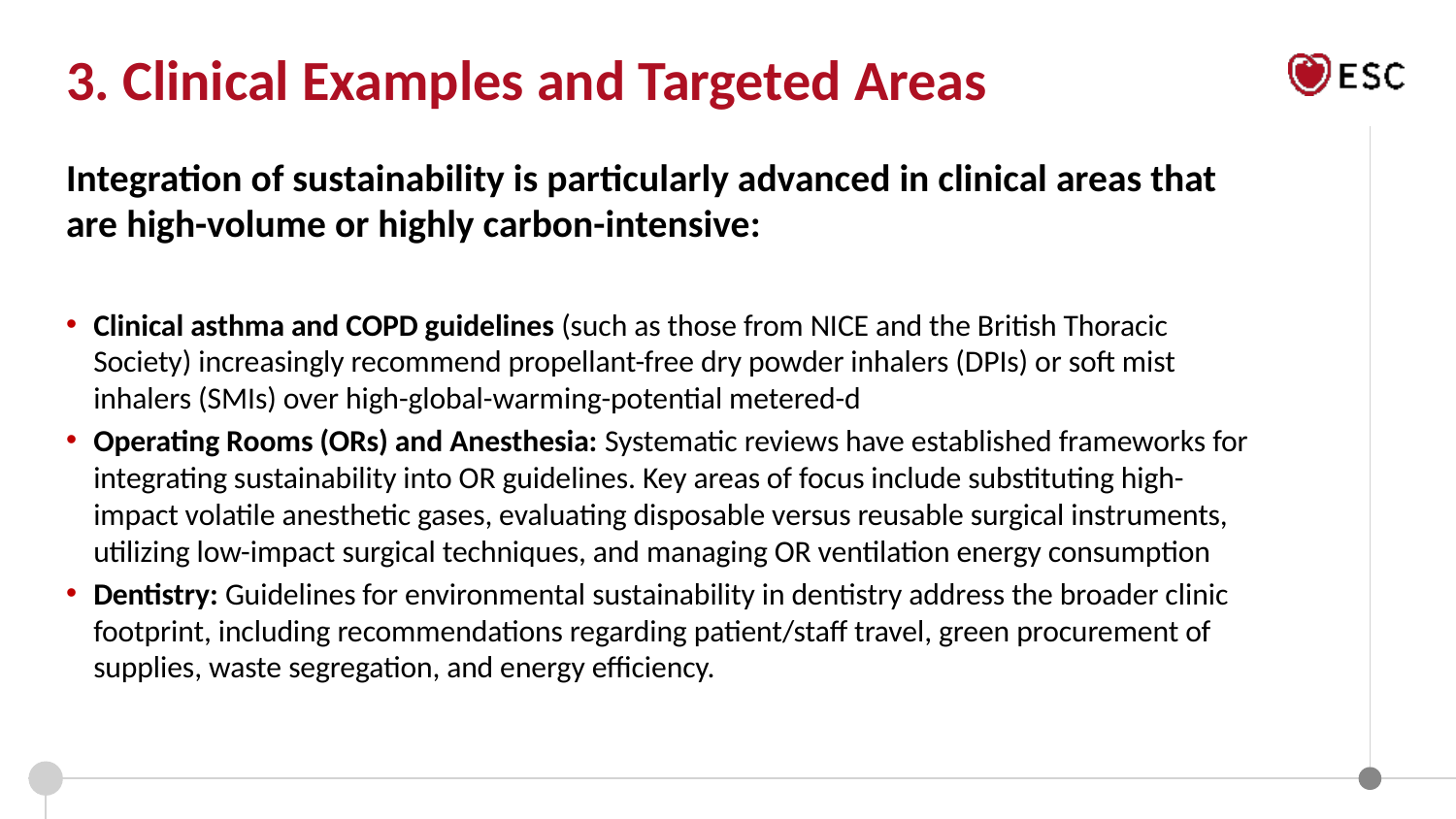

3. Clinical Examples and Targeted Areas
Integration of sustainability is particularly advanced in clinical areas that are high-volume or highly carbon-intensive:

Clinical asthma and COPD guidelines (such as those from NICE and the British Thoracic Society) increasingly recommend propellant-free dry powder inhalers (DPIs) or soft mist inhalers (SMIs) over high-global-warming-potential metered-d
Operating Rooms (ORs) and Anesthesia: Systematic reviews have established frameworks for integrating sustainability into OR guidelines. Key areas of focus include substituting high-impact volatile anesthetic gases, evaluating disposable versus reusable surgical instruments, utilizing low-impact surgical techniques, and managing OR ventilation energy consumption
Dentistry: Guidelines for environmental sustainability in dentistry address the broader clinic footprint, including recommendations regarding patient/staff travel, green procurement of supplies, waste segregation, and energy efficiency.